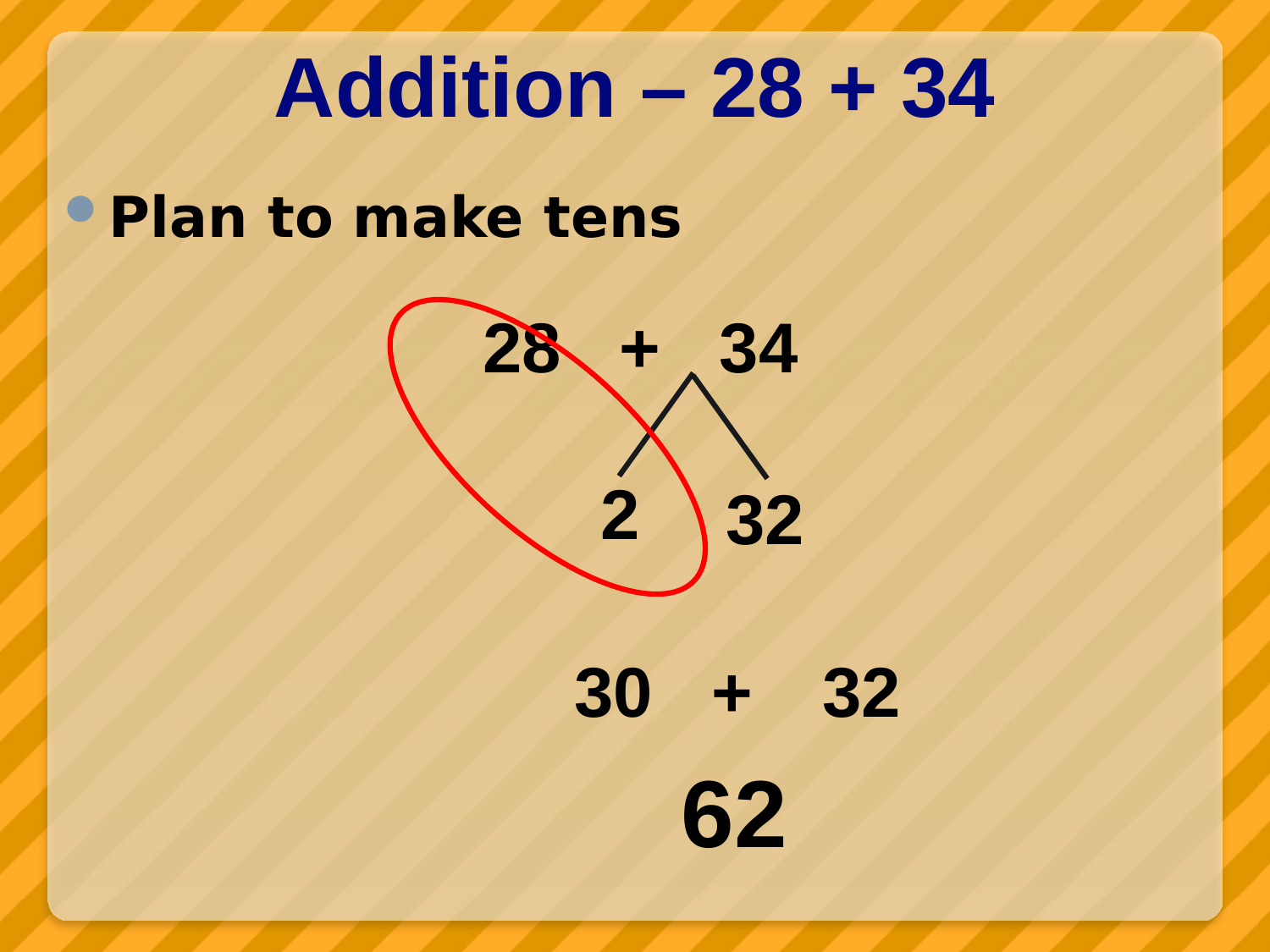

# Addition – 28 + 34
Plan to make tens

				28   +   34

2
32
32
30   +
62